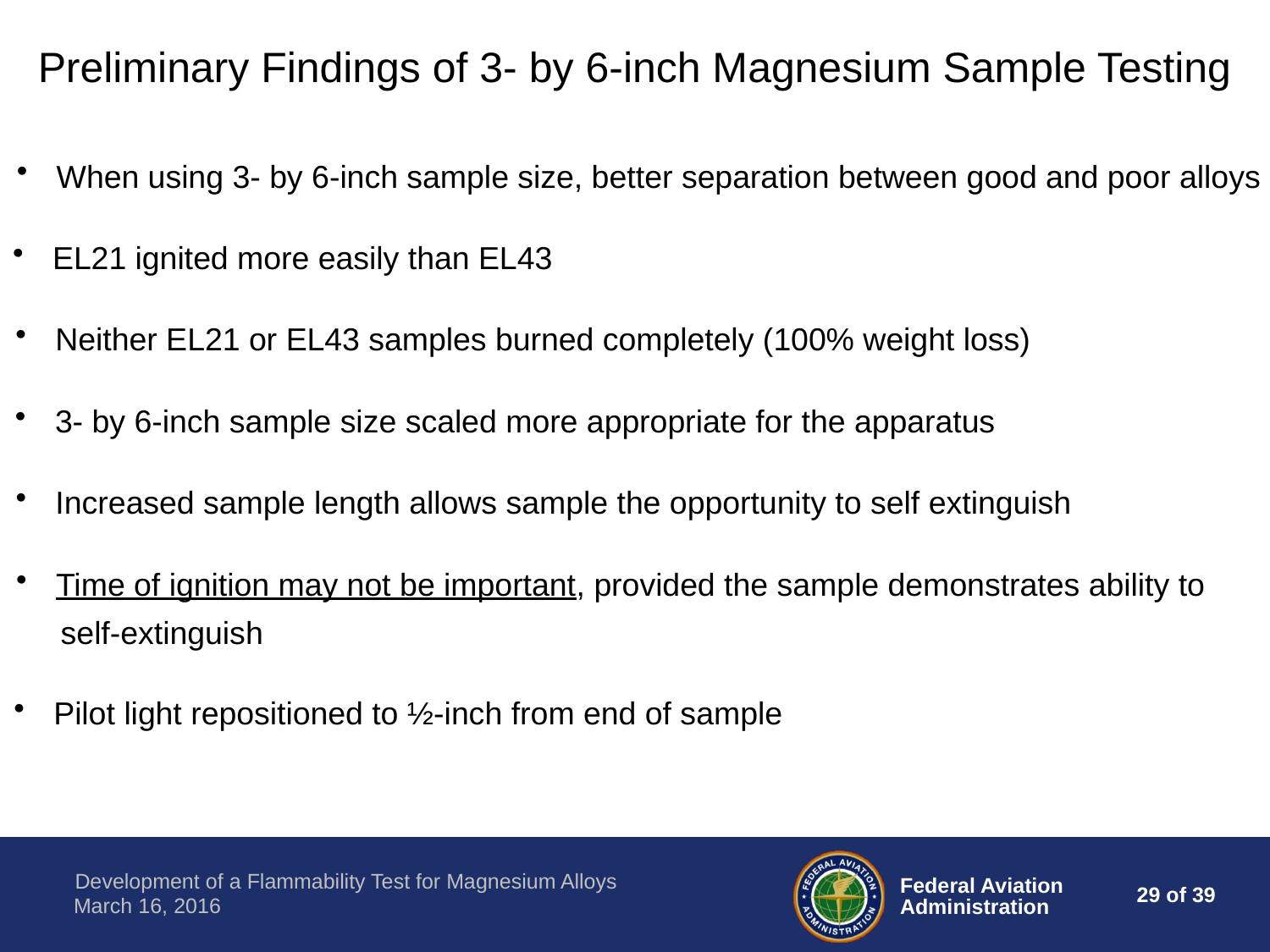

Preliminary Findings of 3- by 6-inch Magnesium Sample Testing
When using 3- by 6-inch sample size, better separation between good and poor alloys
EL21 ignited more easily than EL43
Neither EL21 or EL43 samples burned completely (100% weight loss)
3- by 6-inch sample size scaled more appropriate for the apparatus
Increased sample length allows sample the opportunity to self extinguish
Time of ignition may not be important, provided the sample demonstrates ability to
     self-extinguish
Pilot light repositioned to ½-inch from end of sample